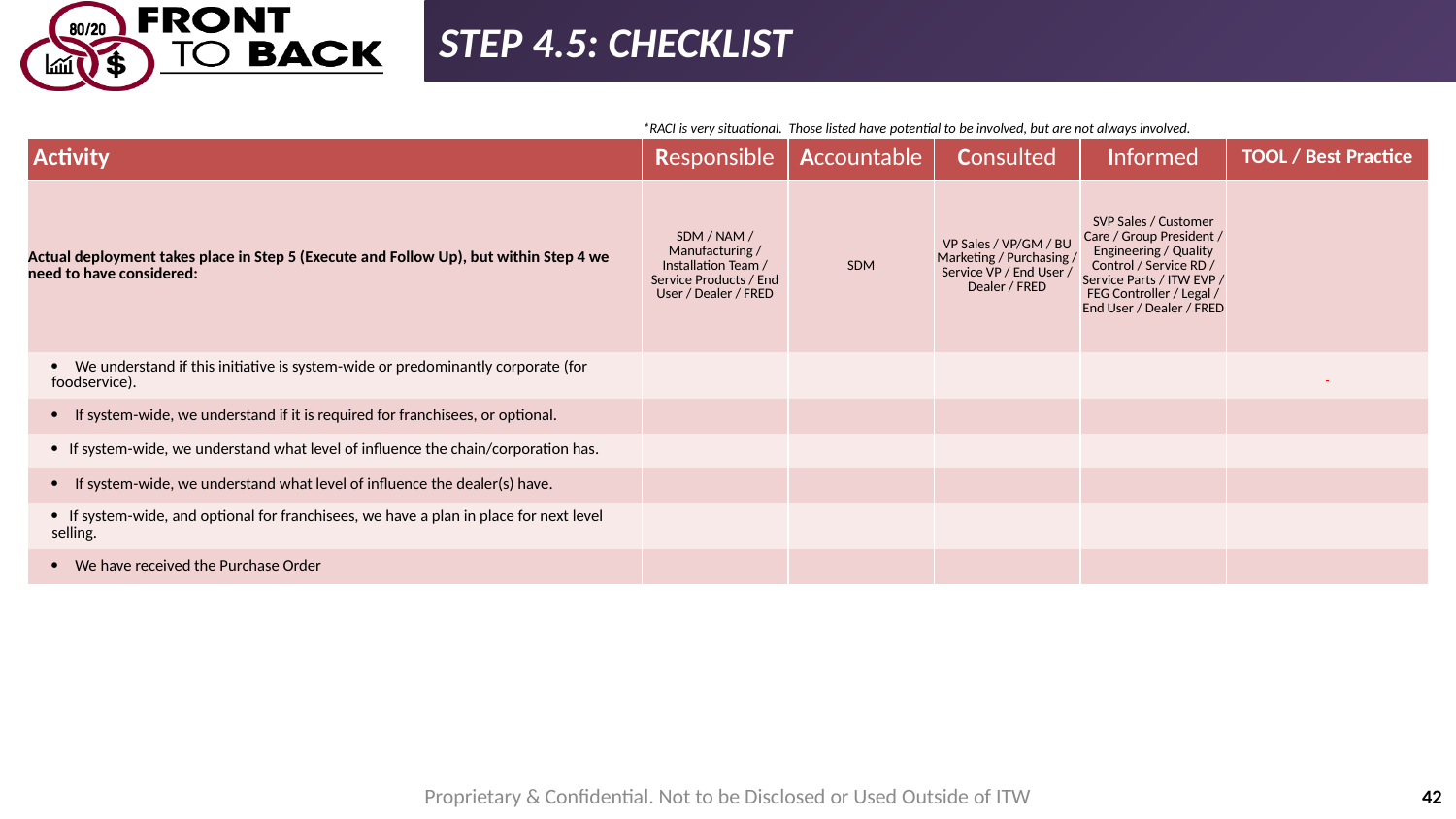

STEP 4.5: CHECKLIST
|  | \*RACI is very situational. Those listed have potential to be involved, but are not always involved. |  |  |  |  |
| --- | --- | --- | --- | --- | --- |
| Activity | Responsible | Accountable | Consulted | Informed | TOOL / Best Practice |
| Actual deployment takes place in Step 5 (Execute and Follow Up), but within Step 4 we need to have considered: | SDM / NAM / Manufacturing / Installation Team / Service Products / End User / Dealer / FRED | SDM | VP Sales / VP/GM / BU Marketing / Purchasing / Service VP / End User / Dealer / FRED | SVP Sales / Customer Care / Group President / Engineering / Quality Control / Service RD / Service Parts / ITW EVP / FEG Controller / Legal / End User / Dealer / FRED |  |
| We understand if this initiative is system-wide or predominantly corporate (for foodservice). |  |  |  |  |  |
| If system-wide, we understand if it is required for franchisees, or optional. |  |  |  |  |  |
| If system-wide, we understand what level of influence the chain/corporation has. |  |  |  |  |  |
| If system-wide, we understand what level of influence the dealer(s) have. |  |  |  |  |  |
| If system-wide, and optional for franchisees, we have a plan in place for next level selling. |  |  |  |  |  |
| We have received the Purchase Order |  |  |  |  |  |
Proprietary & Confidential. Not to be Disclosed or Used Outside of ITW
42